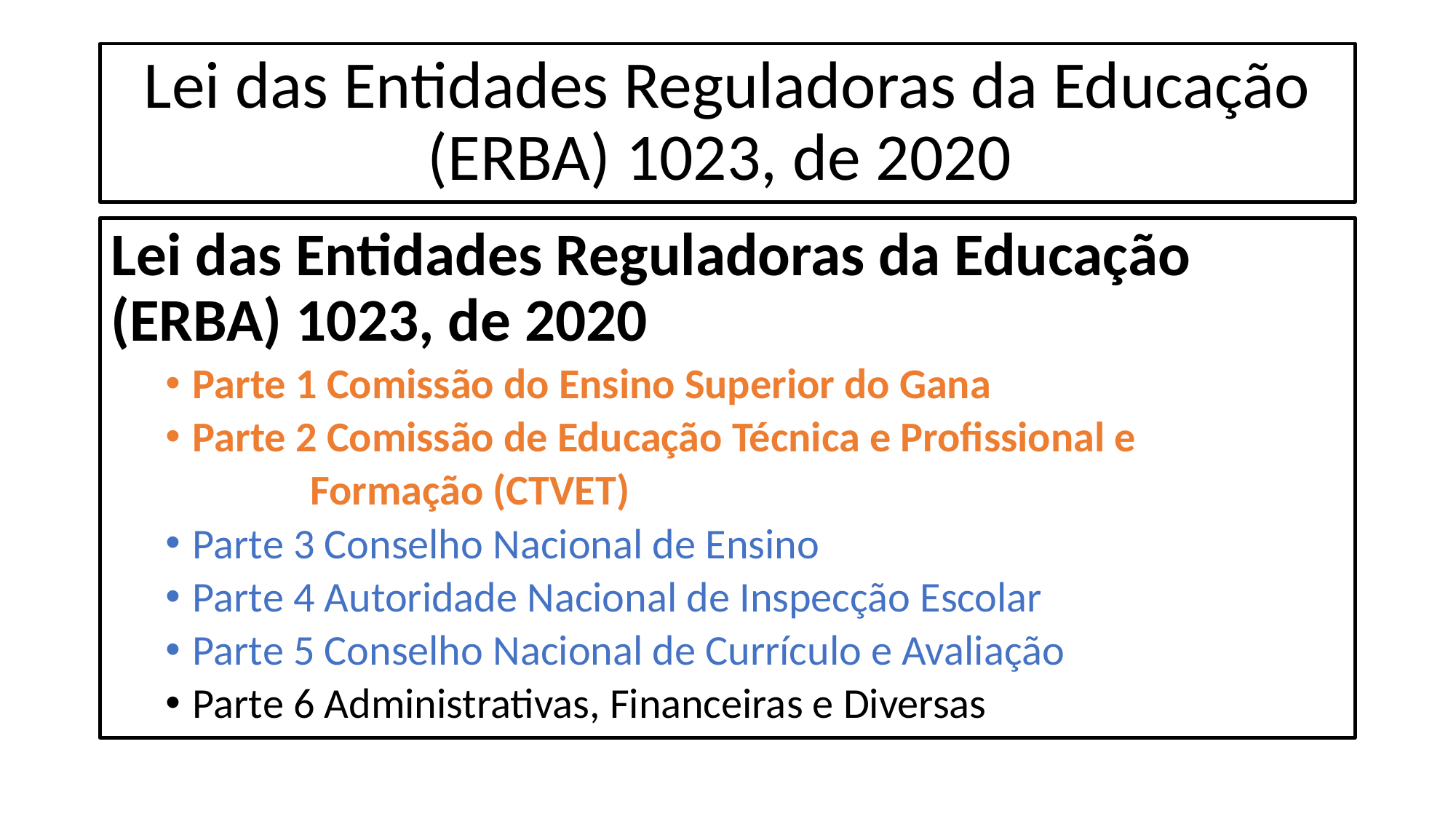

# Lei das Entidades Reguladoras da Educação (ERBA) 1023, de 2020
Lei das Entidades Reguladoras da Educação (ERBA) 1023, de 2020
Parte 1 Comissão do Ensino Superior do Gana
Parte 2 Comissão de Educação Técnica e Profissional e
               Formação (CTVET)
Parte 3 Conselho Nacional de Ensino
Parte 4 Autoridade Nacional de Inspecção Escolar
Parte 5 Conselho Nacional de Currículo e Avaliação
Parte 6 Administrativas, Financeiras e Diversas